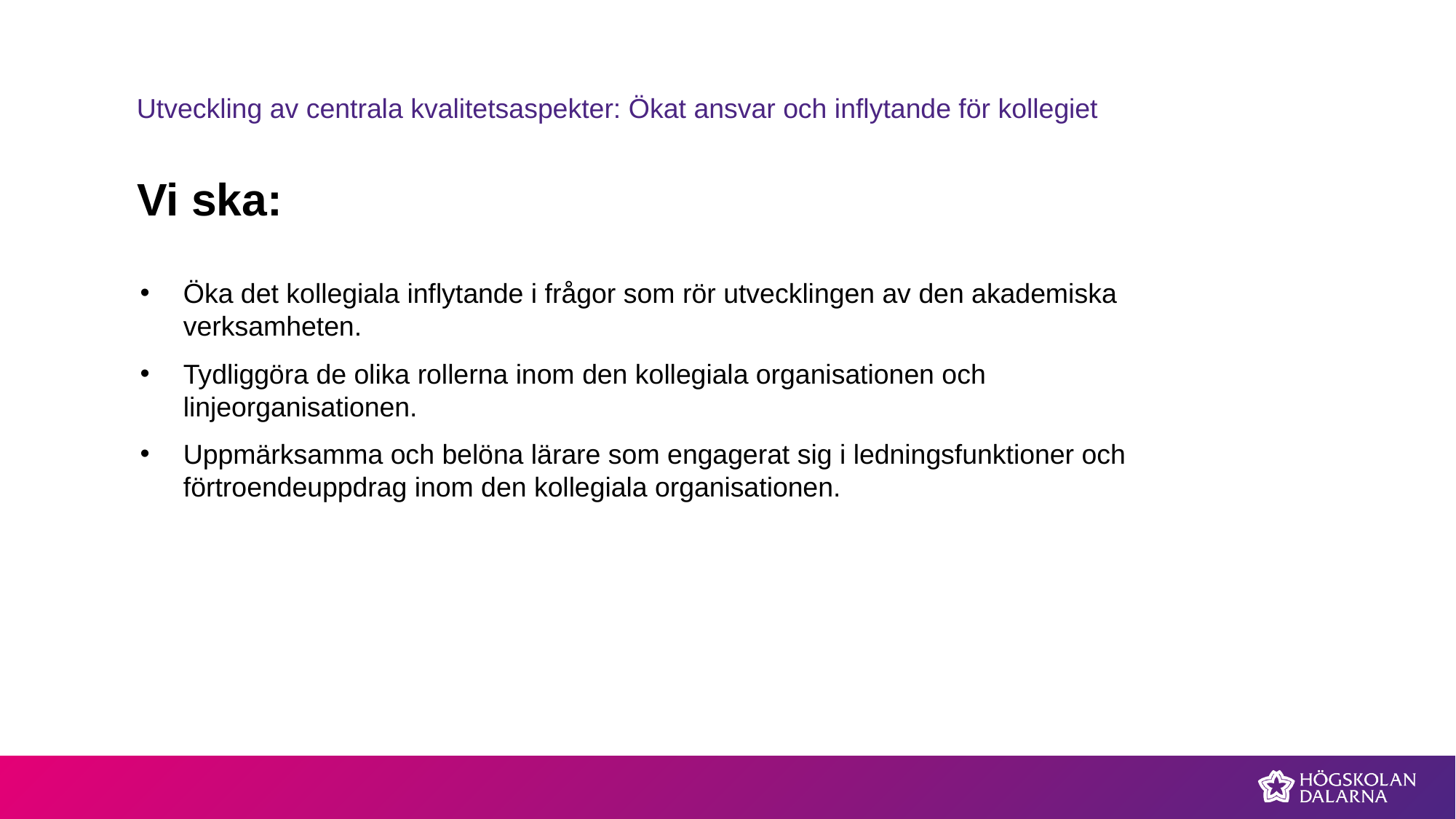

Utveckling av centrala kvalitetsaspekter: Ökat ansvar och inflytande för kollegiet
# Vi ska:
Öka det kollegiala inflytande i frågor som rör utvecklingen av den akademiska verksamheten.
Tydliggöra de olika rollerna inom den kollegiala organisationen och linjeorganisationen.
Uppmärksamma och belöna lärare som engagerat sig i ledningsfunktioner och förtroendeuppdrag inom den kollegiala organisationen.